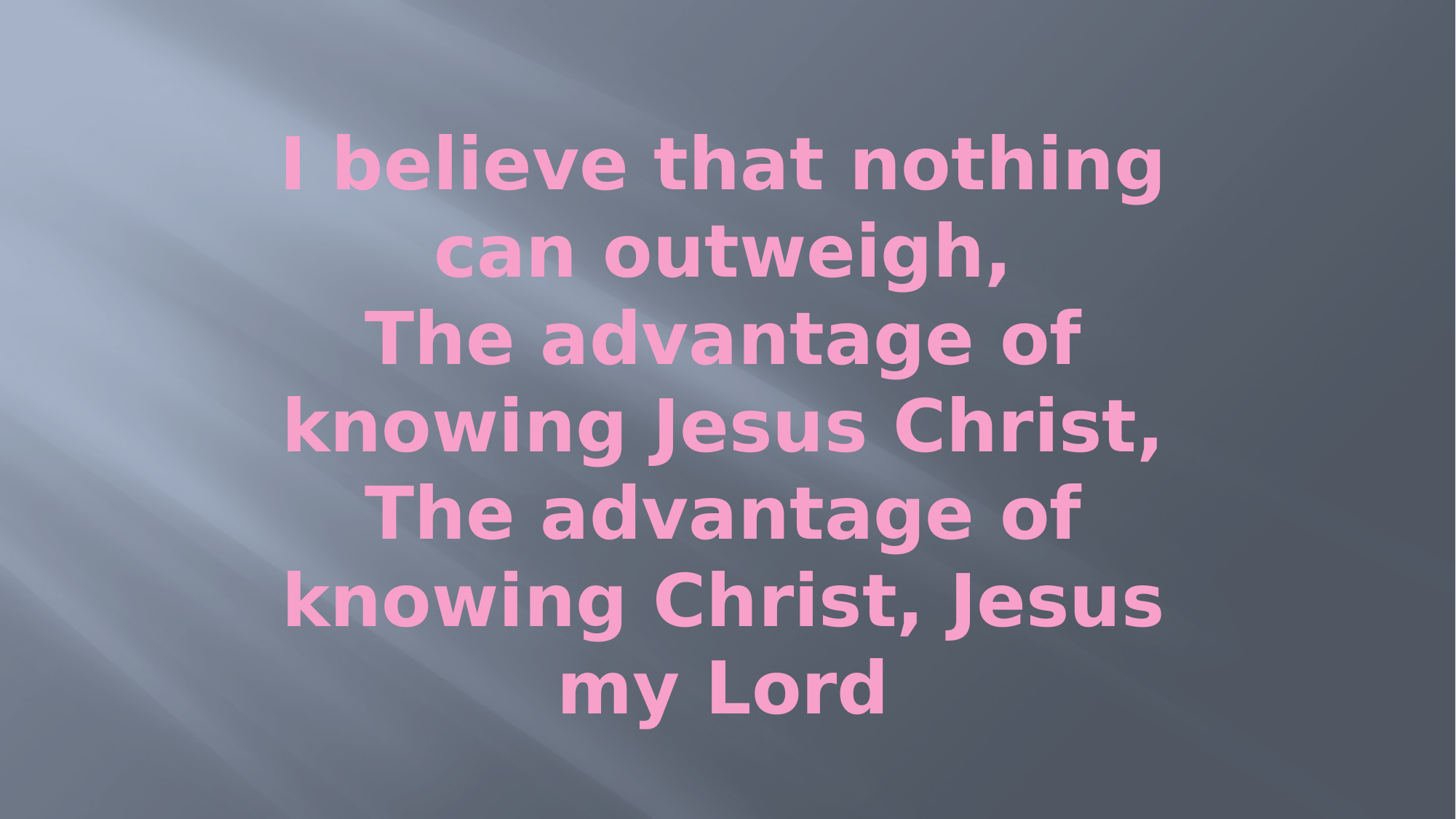

# I believe that nothing can outweigh, The advantage of knowing Jesus Christ, The advantage of knowing Christ, Jesus my Lord